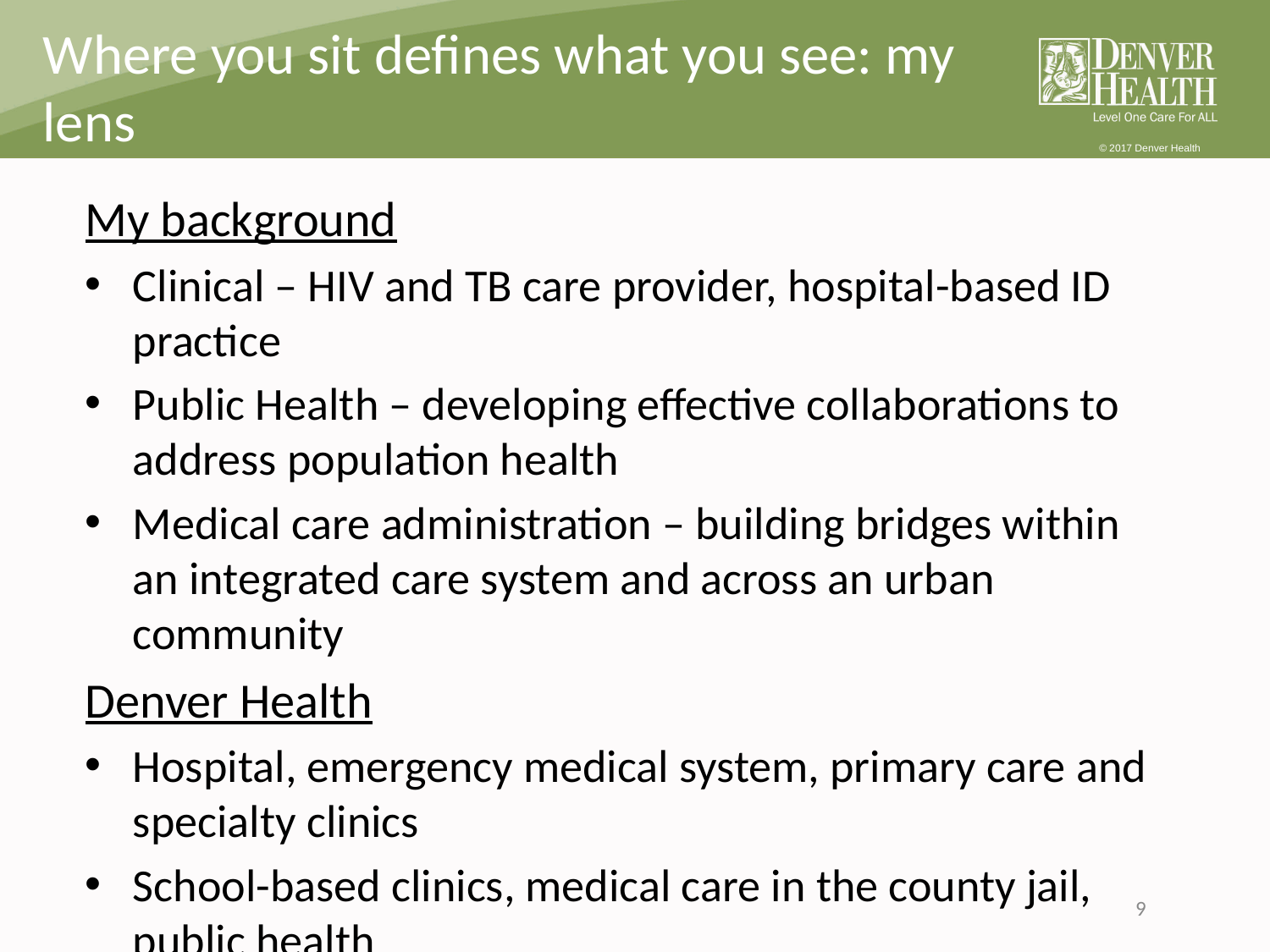

Where you sit defines what you see: my lens
My background
Clinical – HIV and TB care provider, hospital-based ID practice
Public Health – developing effective collaborations to address population health
Medical care administration – building bridges within an integrated care system and across an urban community
Denver Health
Hospital, emergency medical system, primary care and specialty clinics
School-based clinics, medical care in the county jail, public health
9